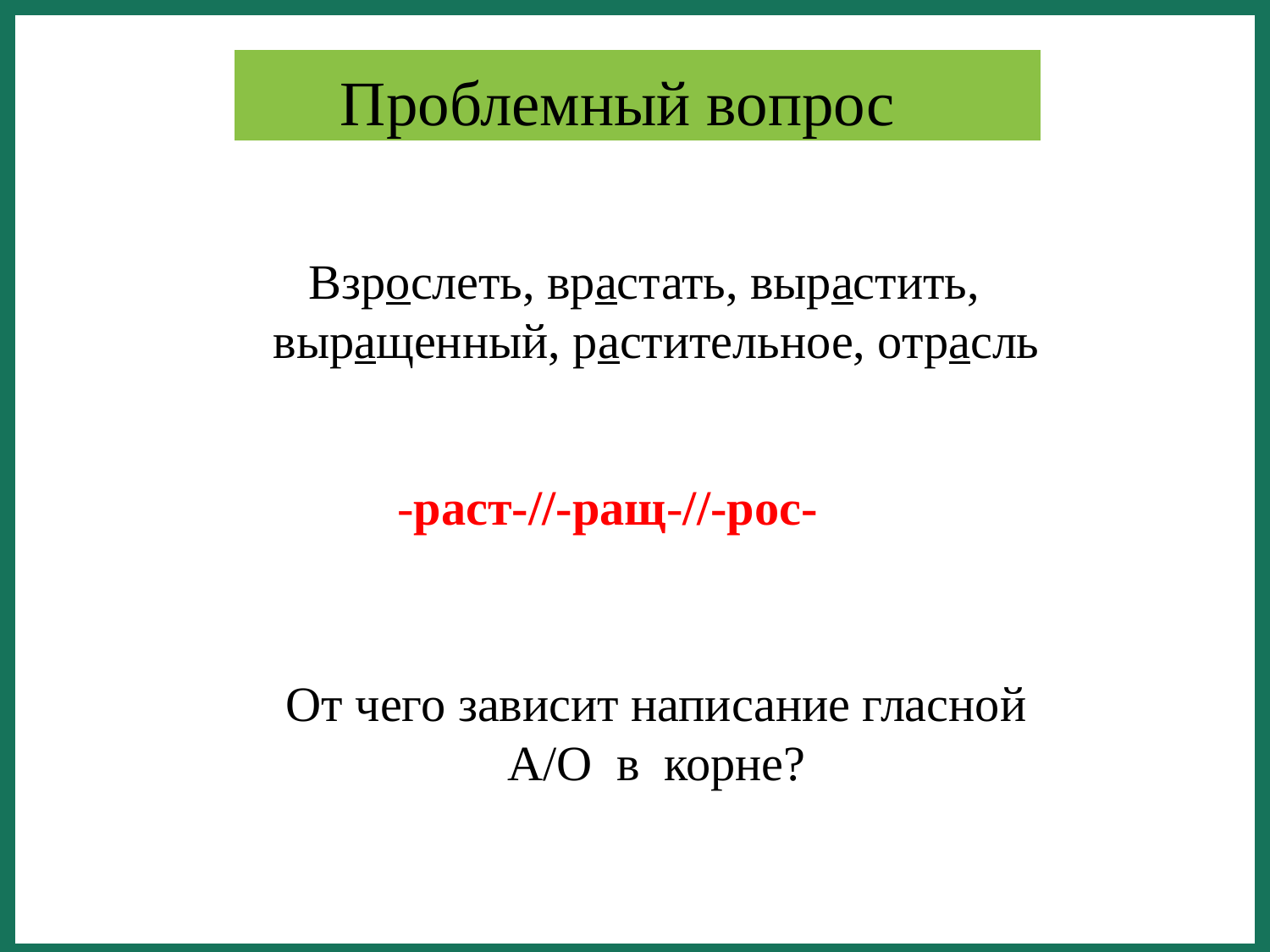

Проблемный вопрос
Взрослеть, врастать, вырастить,
выращенный, растительное, отрасль
-раст-//-ращ-//-рос-

От чего зависит написание гласной
А/О  в  корне?